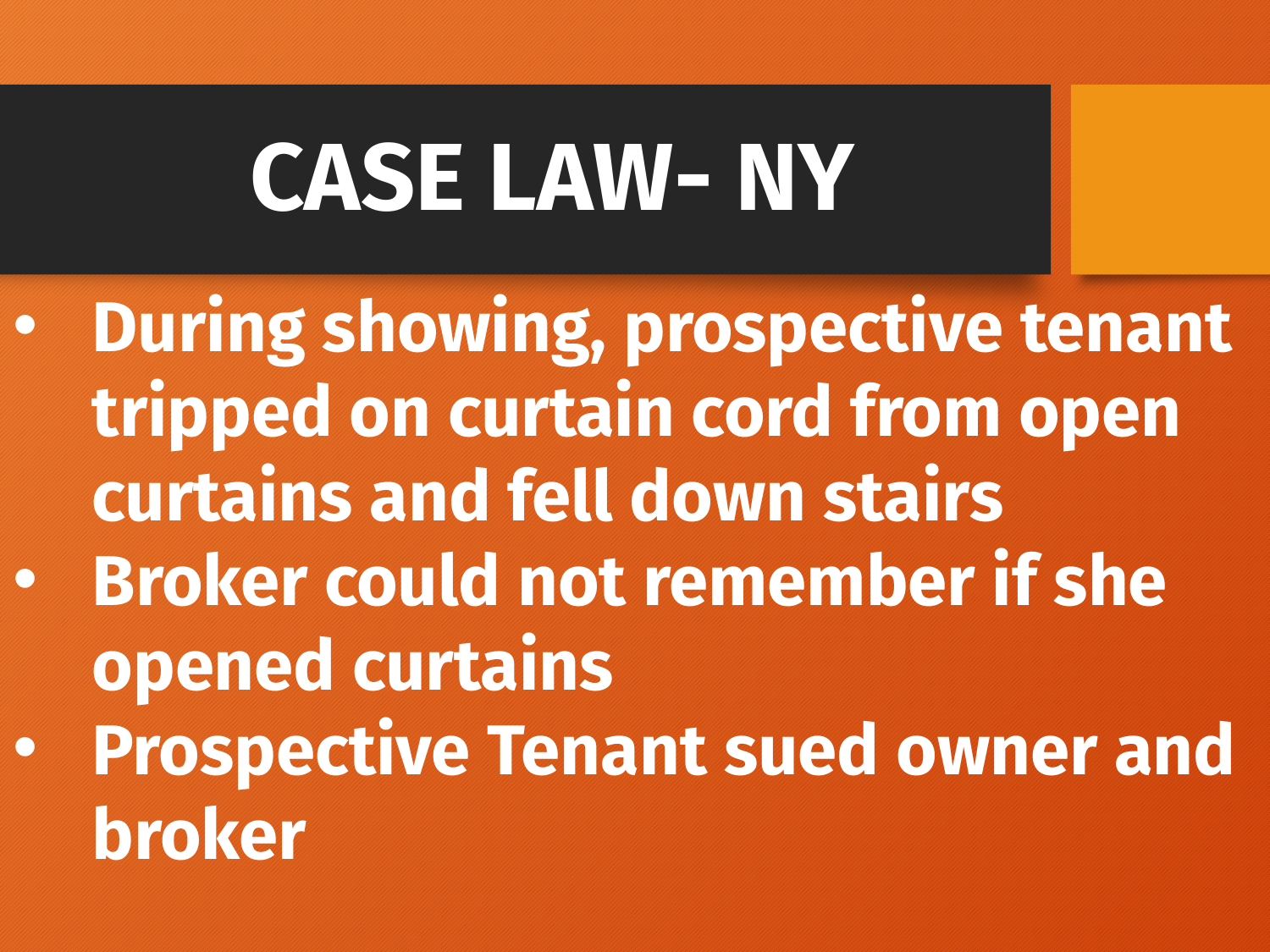

# CASE LAW- NY
During showing, prospective tenant tripped on curtain cord from open curtains and fell down stairs
Broker could not remember if she opened curtains
Prospective Tenant sued owner and broker